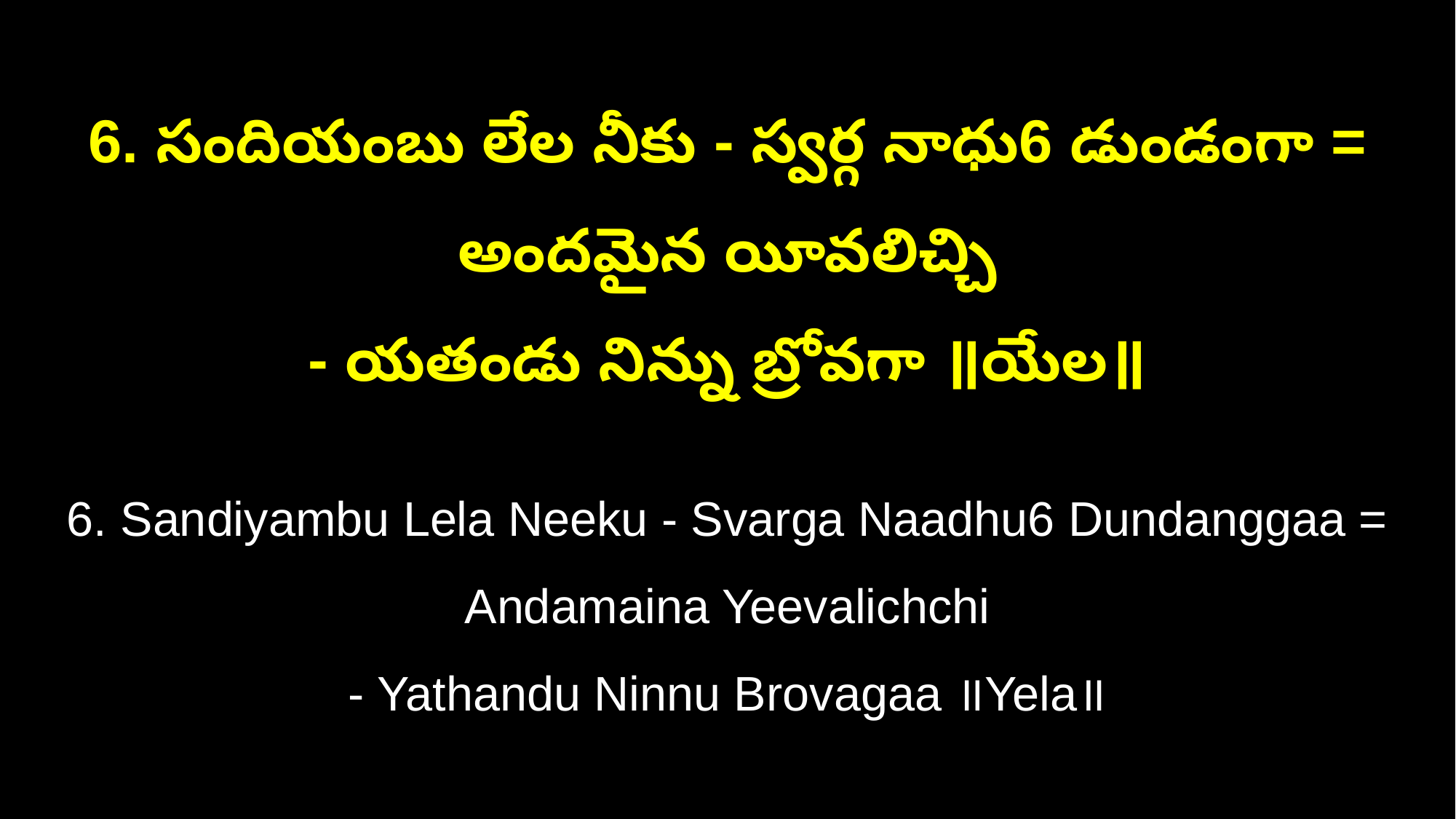

6. సందియంబు లేల నీకు - స్వర్గ నాధు6 డుండంగా = అందమైన యీవలిచ్చి
- యతండు నిన్ను బ్రోవగా ॥యేల॥
6. Sandiyambu Lela Neeku - Svarga Naadhu6 Dundanggaa = Andamaina Yeevalichchi
- Yathandu Ninnu Brovagaa ॥Yela॥